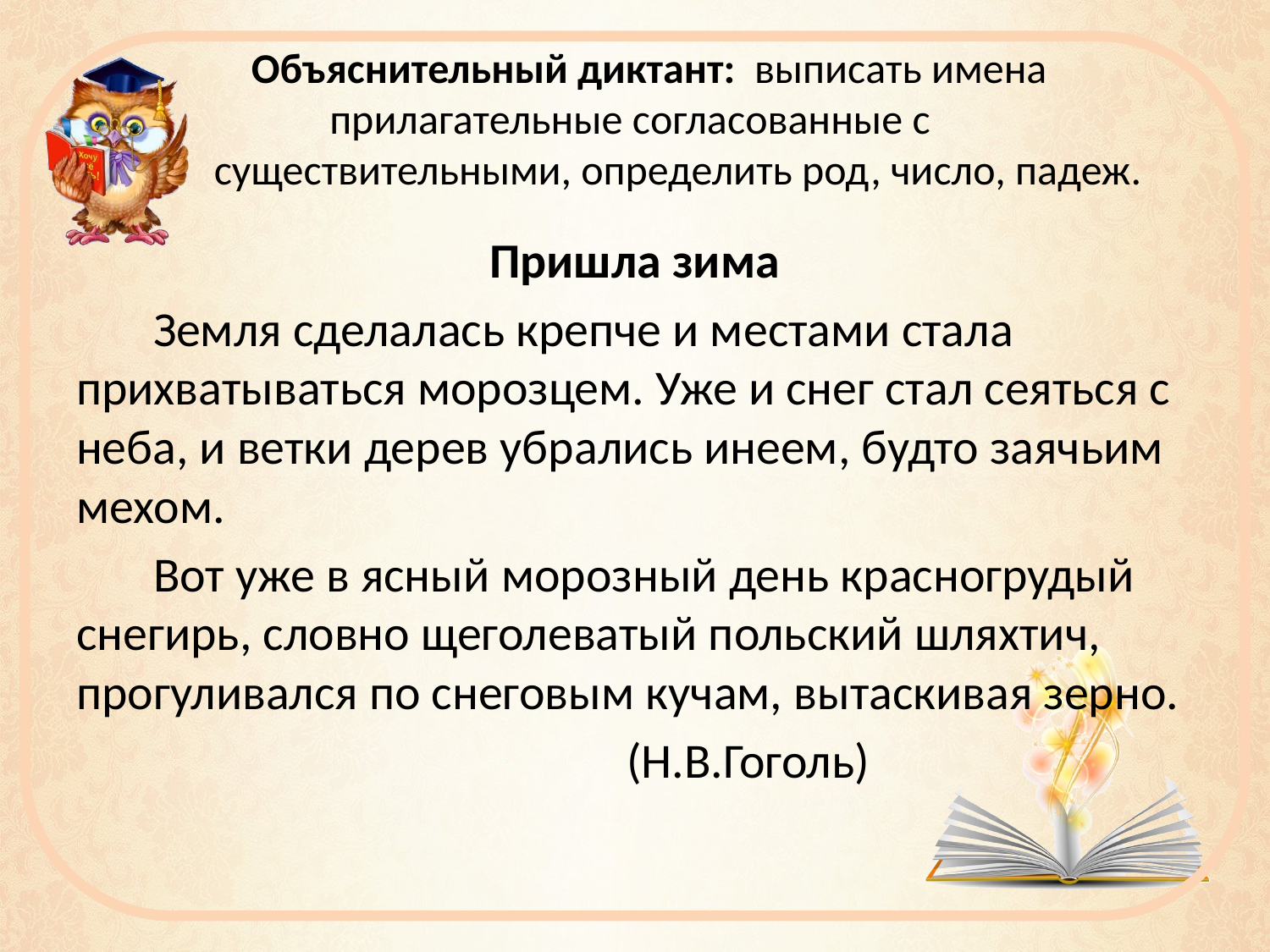

# Объяснительный диктант:  выписать имена         прилагательные согласованные с существительными, определить род, число, падеж.
Пришла зима
       Земля сделалась крепче и местами стала прихватываться морозцем. Уже и снег стал сеяться с неба, и ветки дерев убрались инеем, будто заячьим мехом.
       Вот уже в ясный морозный день красногрудый снегирь, словно щеголеватый польский шляхтич, прогуливался по снеговым кучам, вытаскивая зерно.
                                                  (Н.В.Гоголь)